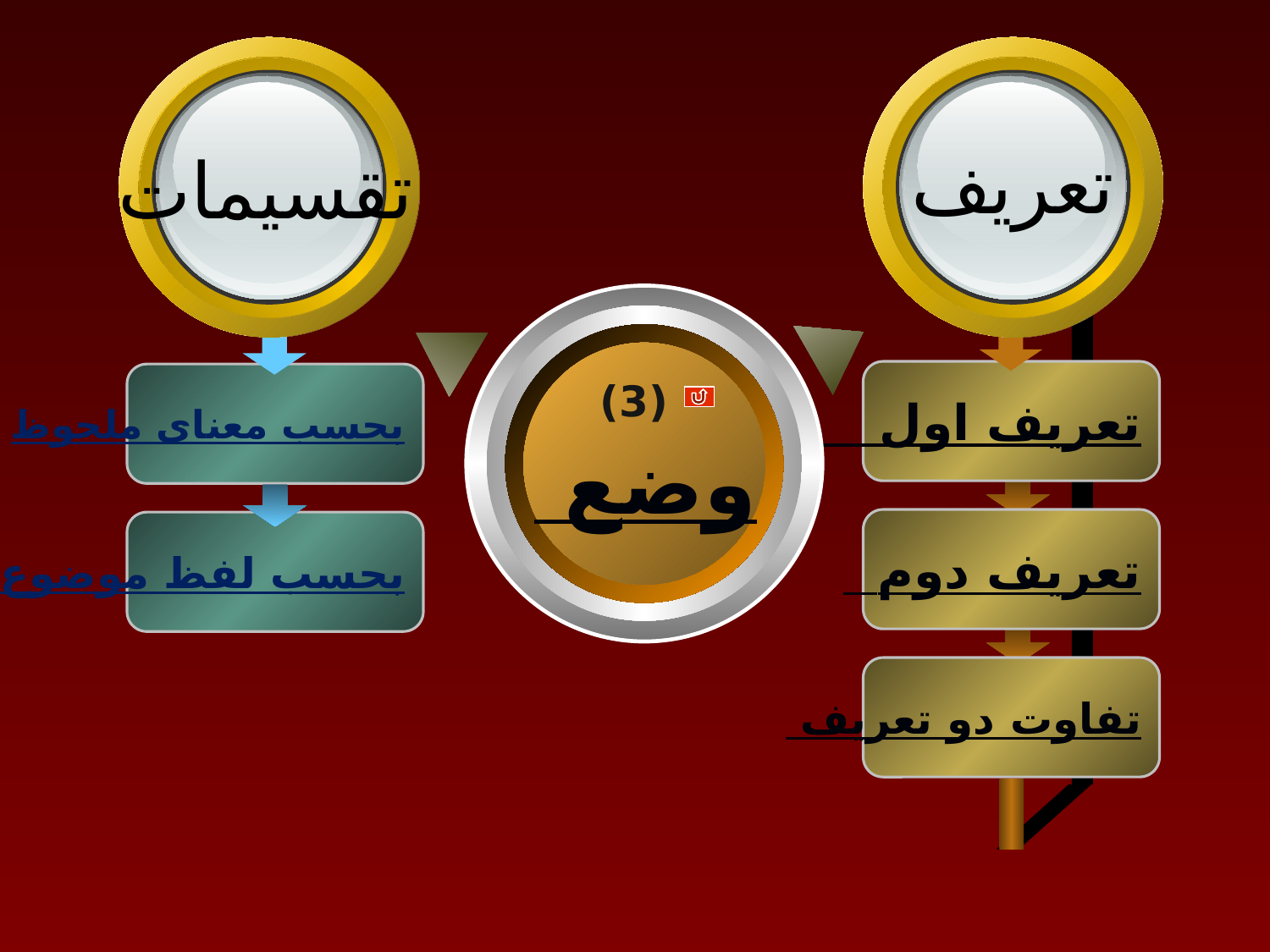

تقسیمات

تعریف

    (3)
 وضع
    تعریف اول
بحسب معنای ملحوظ

  تعریف دوم
بحسب لفظ موضوع

 تفاوت دو تعریف